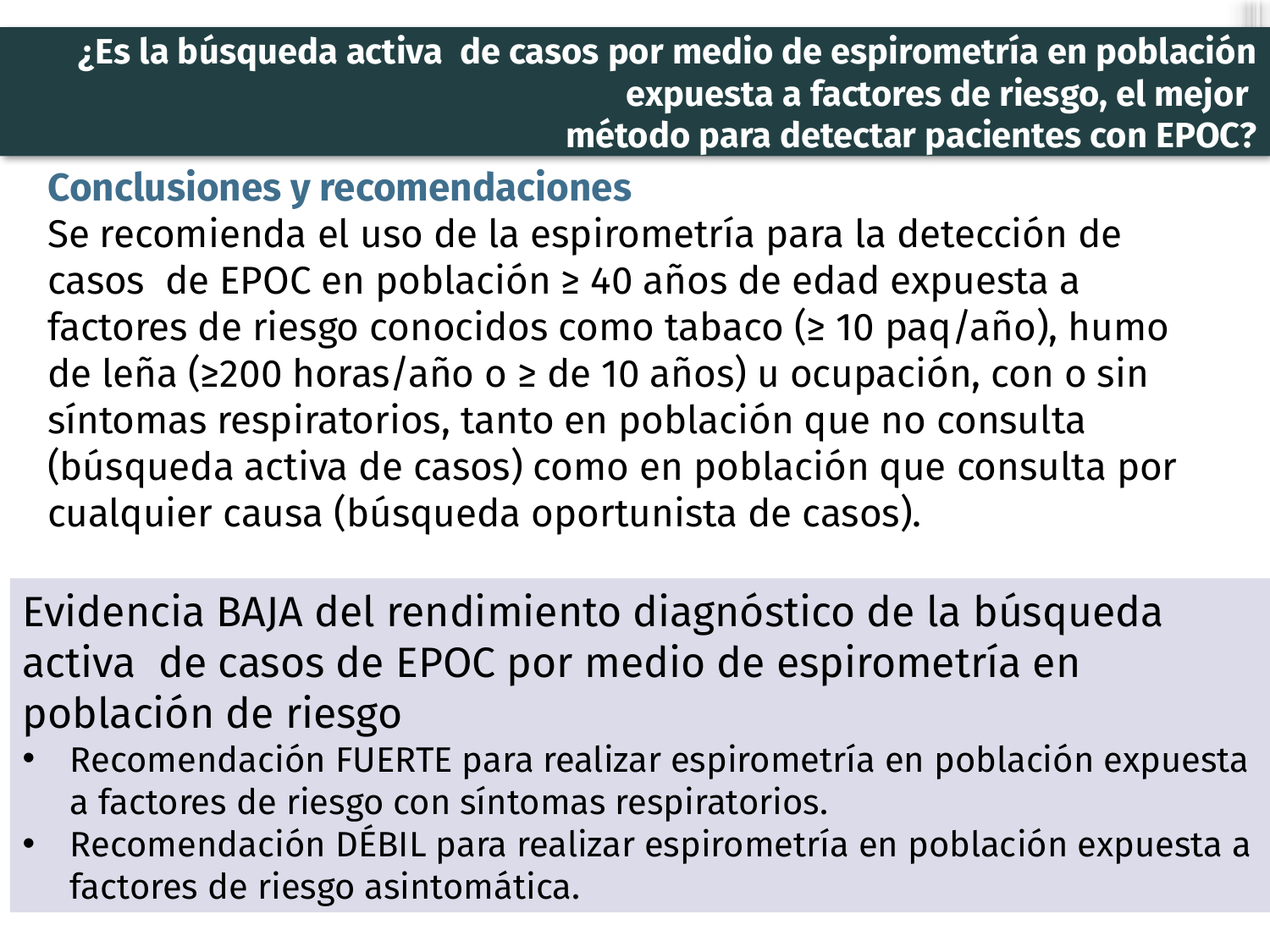

# ¿Es la búsqueda activa  de casos por medio de espirometría en población expuesta a factores de riesgo, el mejor método para detectar pacientes con EPOC?
Conclusiones y recomendaciones
Se recomienda el uso de la espirometría para la detección de casos  de EPOC en población ≥ 40 años de edad expuesta a factores de riesgo conocidos como tabaco (≥ 10 paq/año), humo de leña (≥200 horas/año o ≥ de 10 años) u ocupación, con o sin síntomas respiratorios, tanto en población que no consulta (búsqueda activa de casos) como en población que consulta por cualquier causa (búsqueda oportunista de casos).
Evidencia BAJA del rendimiento diagnóstico de la búsqueda activa  de casos de EPOC por medio de espirometría en población de riesgo
Recomendación FUERTE para realizar espirometría en población expuesta a factores de riesgo con síntomas respiratorios.
Recomendación DÉBIL para realizar espirometría en población expuesta a factores de riesgo asintomática.